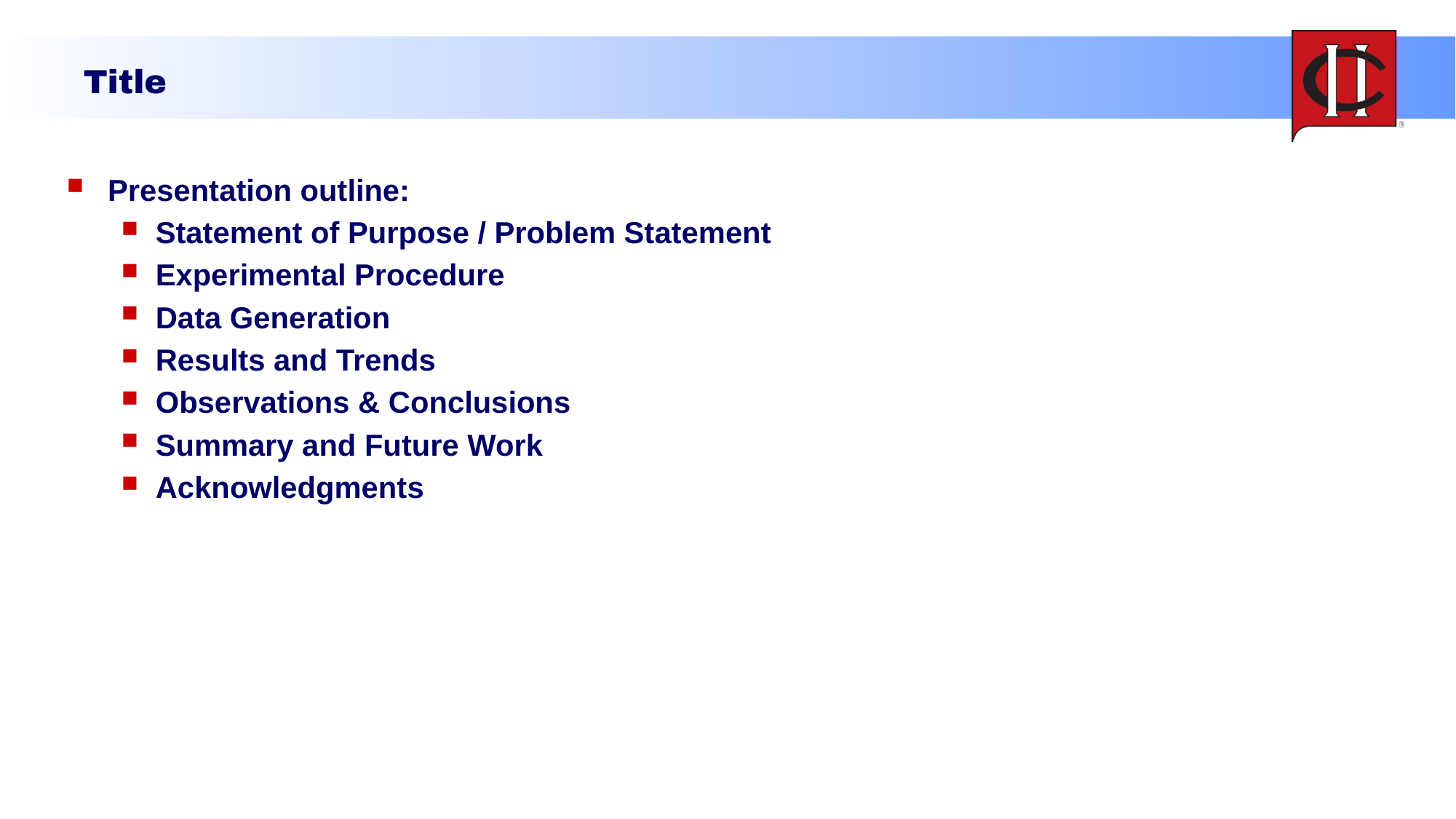

# Title
Presentation outline:
Statement of Purpose / Problem Statement
Experimental Procedure
Data Generation
Results and Trends
Observations & Conclusions
Summary and Future Work
Acknowledgments